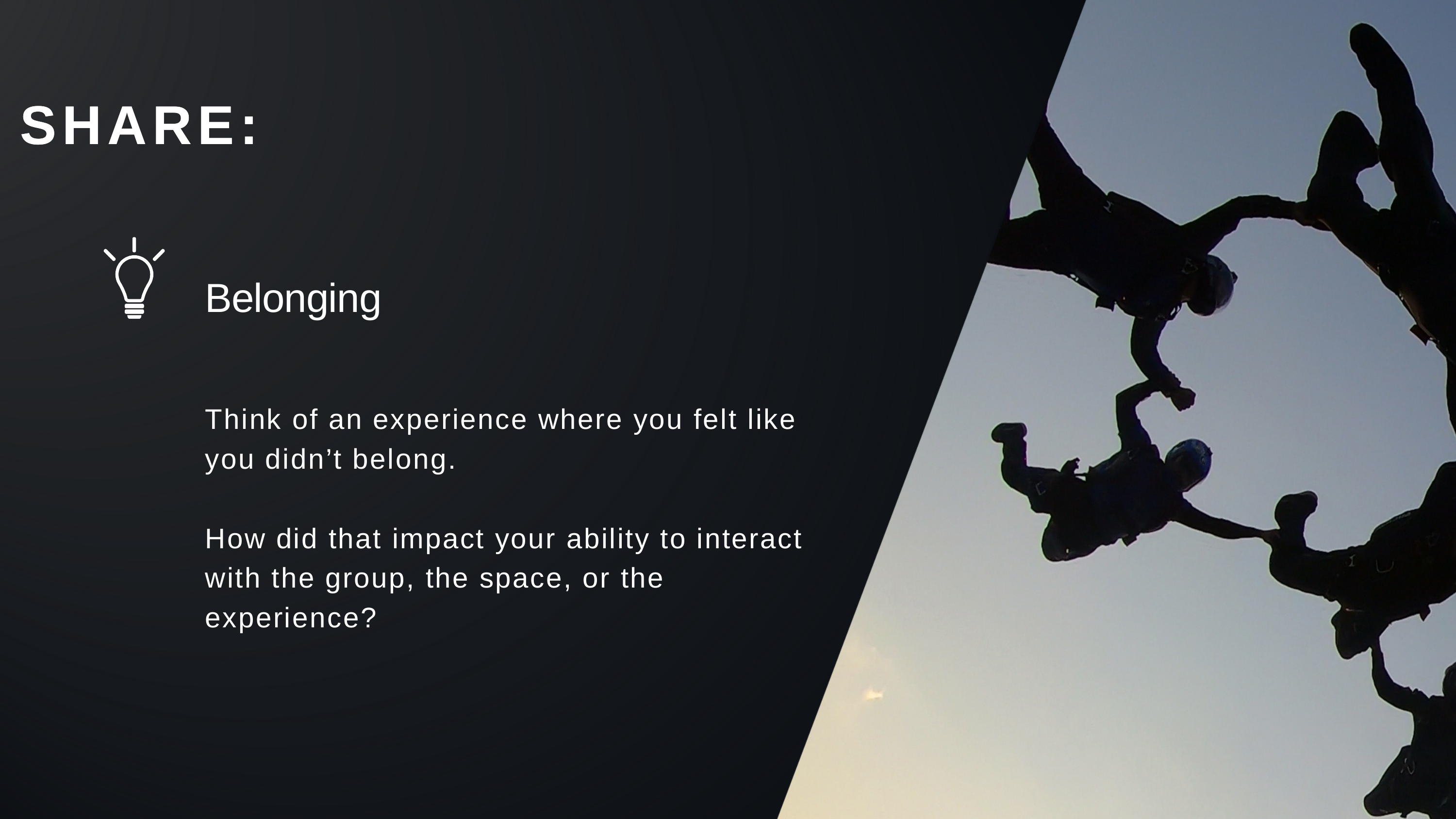

SHARE:
SHARE:

Belonging
Think of an experience where you felt like you didn’t belong.

How did that impact your ability to interact with the group, the space, or the experience?